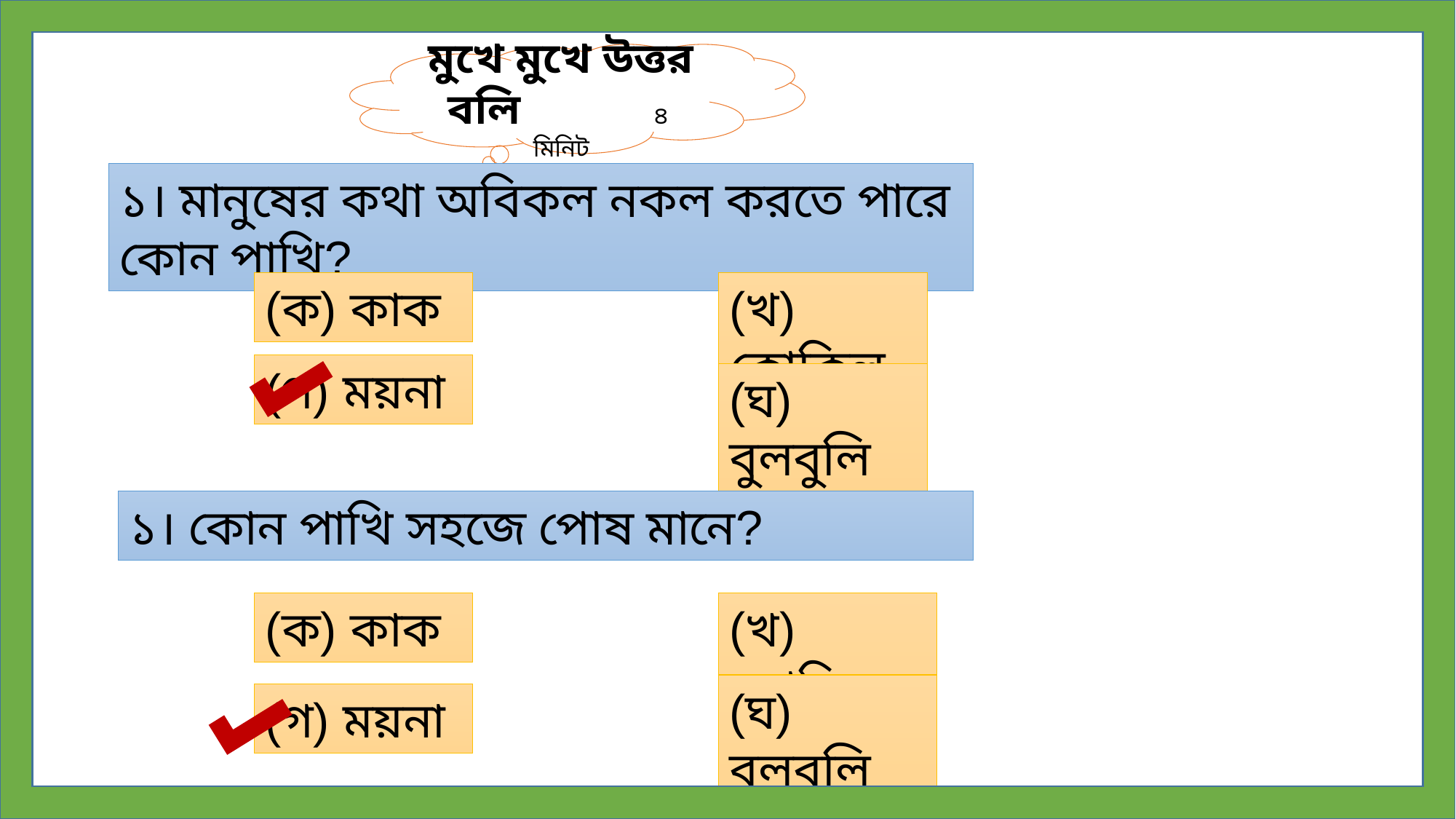

মুখে মুখে উত্তর বলি            ৪  মিনিট
১। মানুষের কথা অবিকল নকল করতে পারে কোন পাখি?
(ক) কাক
(খ) কোকিল
(গ) ময়না
(ঘ) বুলবুলি

১। কোন পাখি সহজে পোষ মানে?
(ক) কাক
(খ) কোকিল
(ঘ) বুলবুলি
(গ) ময়না